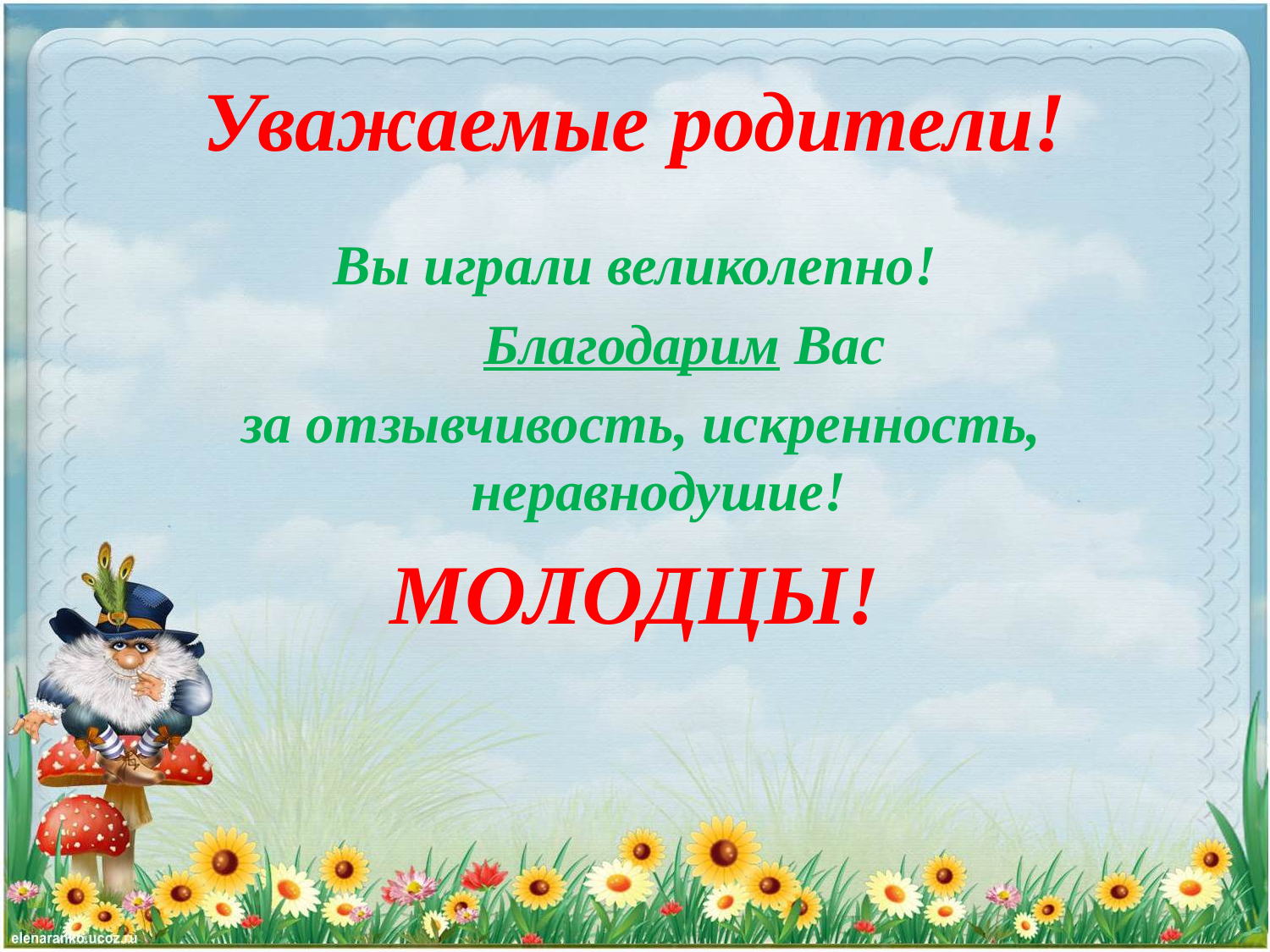

# Уважаемые родители!
Вы играли великолепно!
       Благодарим Вас
 за отзывчивость, искренность, неравнодушие!
МОЛОДЦЫ!